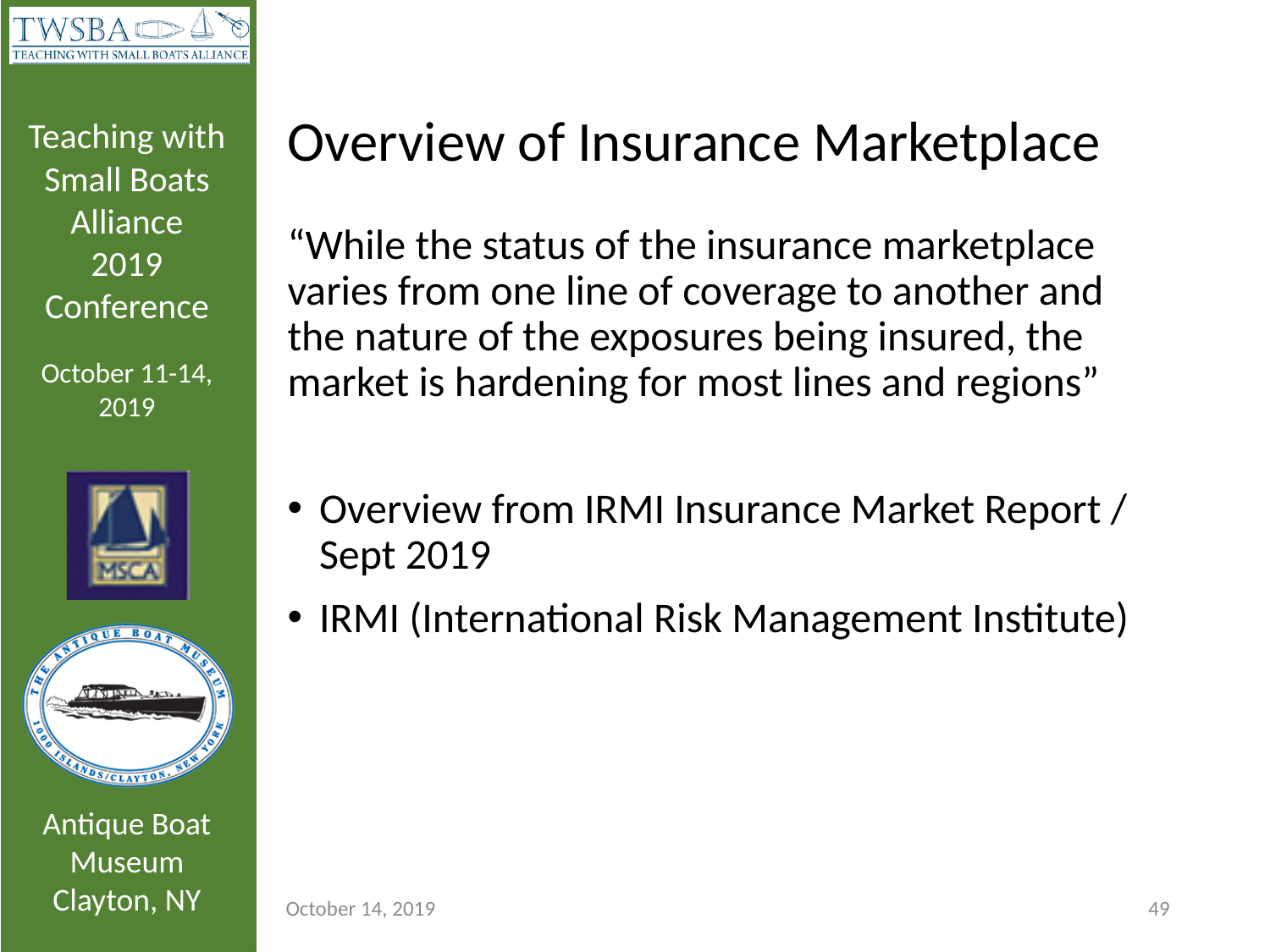

# Overview of Insurance Marketplace
“While the status of the insurance marketplace varies from one line of coverage to another and the nature of the exposures being insured, the market is hardening for most lines and regions”

Overview from IRMI Insurance Market Report / Sept 2019
IRMI (International Risk Management Institute)

October 14, 2019
49